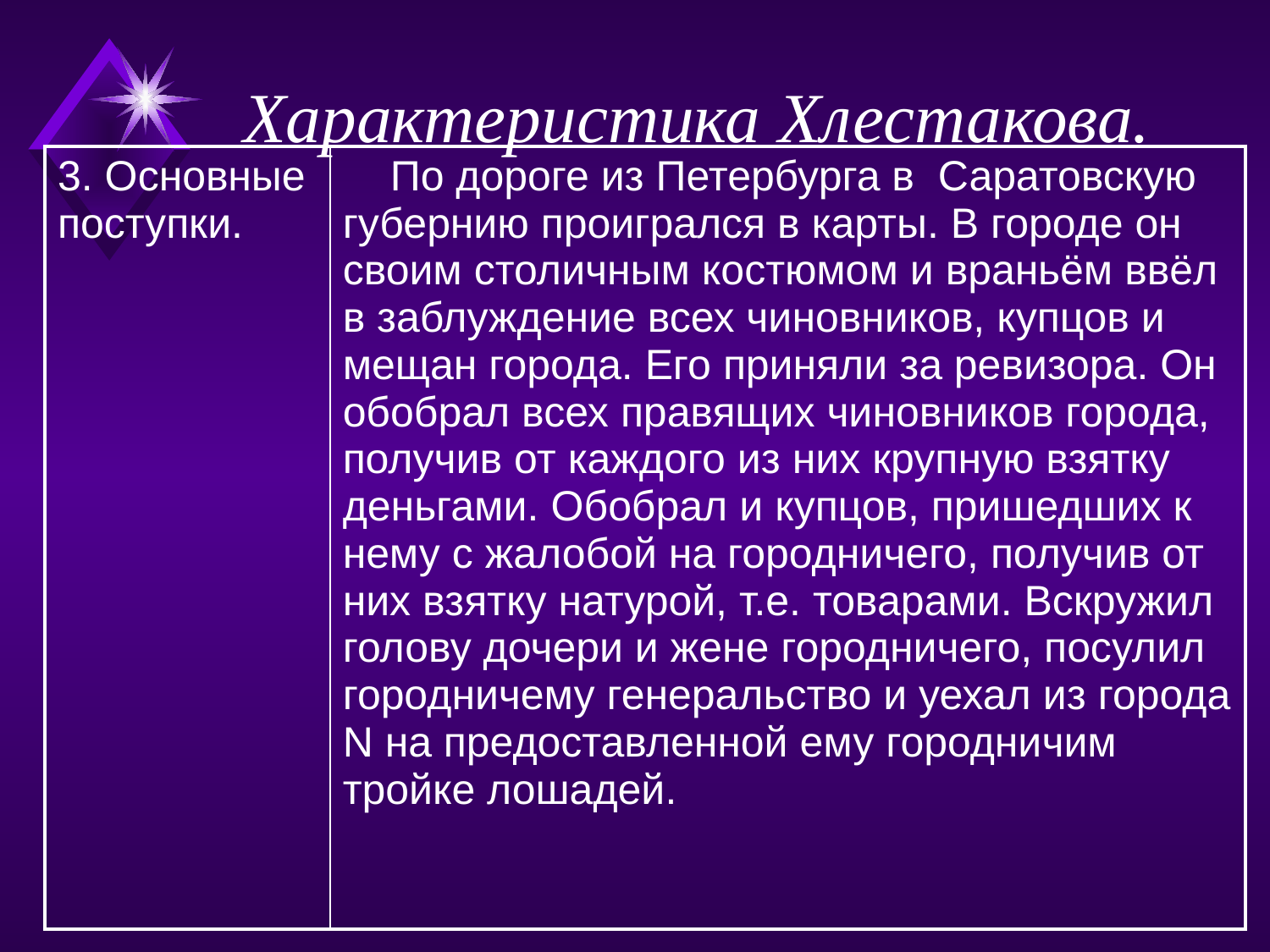

# Характеристика Хлестакова.
| 3. Основные поступки. | По дороге из Петербурга в Саратовскую губернию проигрался в карты. В городе он своим столичным костюмом и враньём ввёл в заблуждение всех чиновников, купцов и мещан города. Его приняли за ревизора. Он обобрал всех правящих чиновников города, получив от каждого из них крупную взятку деньгами. Обобрал и купцов, пришедших к нему с жалобой на городничего, получив от них взятку натурой, т.е. товарами. Вскружил голову дочери и жене городничего, посулил городничему генеральство и уехал из города N на предоставленной ему городничим тройке лошадей. |
| --- | --- |